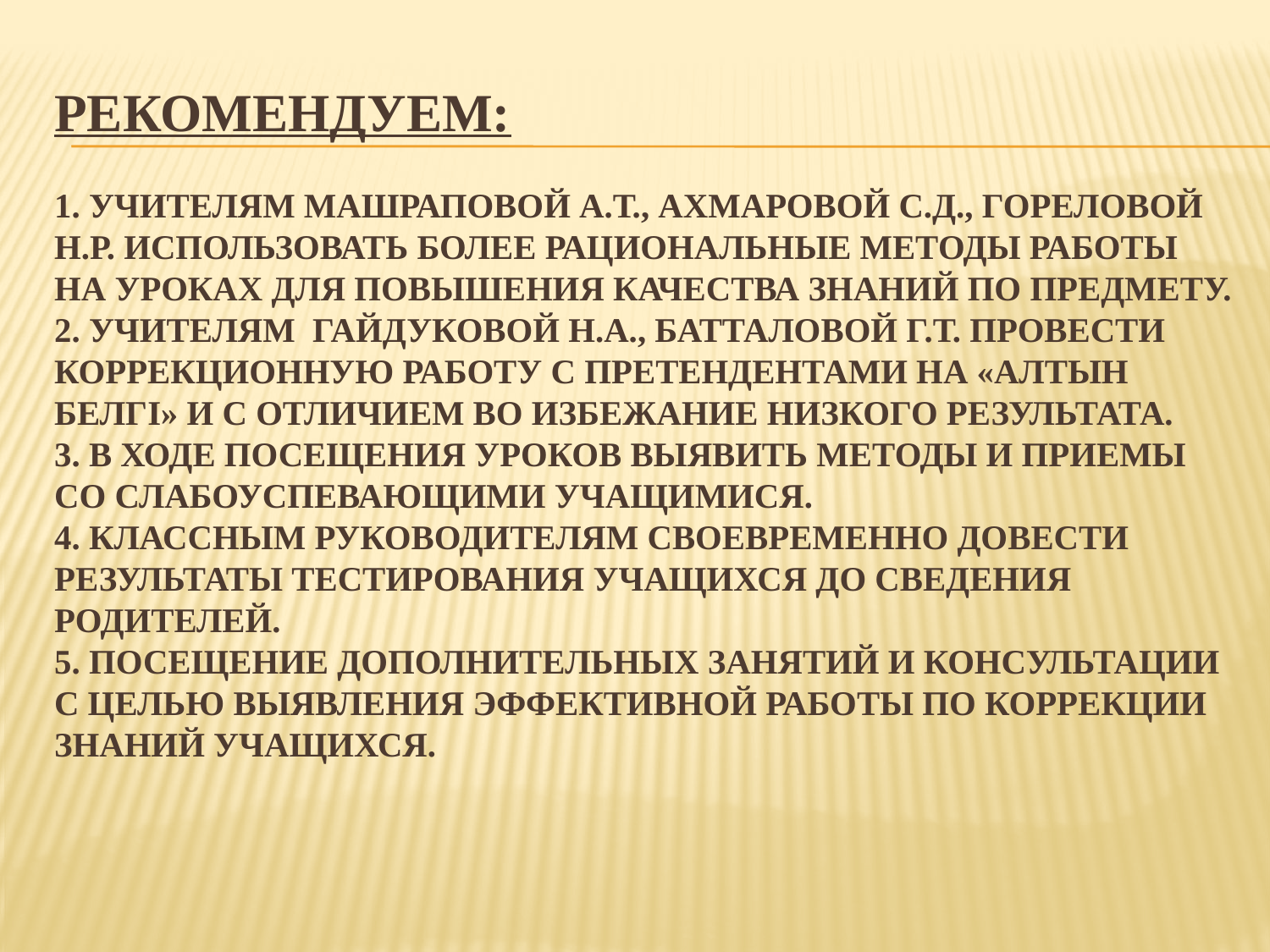

# рекомендуем: 1. Учителям Машраповой А.Т., Ахмаровой С.Д., Гореловой Н.Р. использовать более рациональные методы работы на уроках для повышения качества знаний по предмету. 2. Учителям  Гайдуковой Н.А., Батталовой Г.Т. провести коррекционную работу с претендентами на «Алтын белгі» и с отличием во избежание низкого результата. 3. В ходе посещения уроков выявить методы и приемы со слабоуспевающими учащимися. 4. Классным руководителям своевременно довести результаты тестирования учащихся до сведения родителей. 5. Посещение дополнительных занятий и консультации с целью выявления эффективной работы по коррекции знаний учащихся.